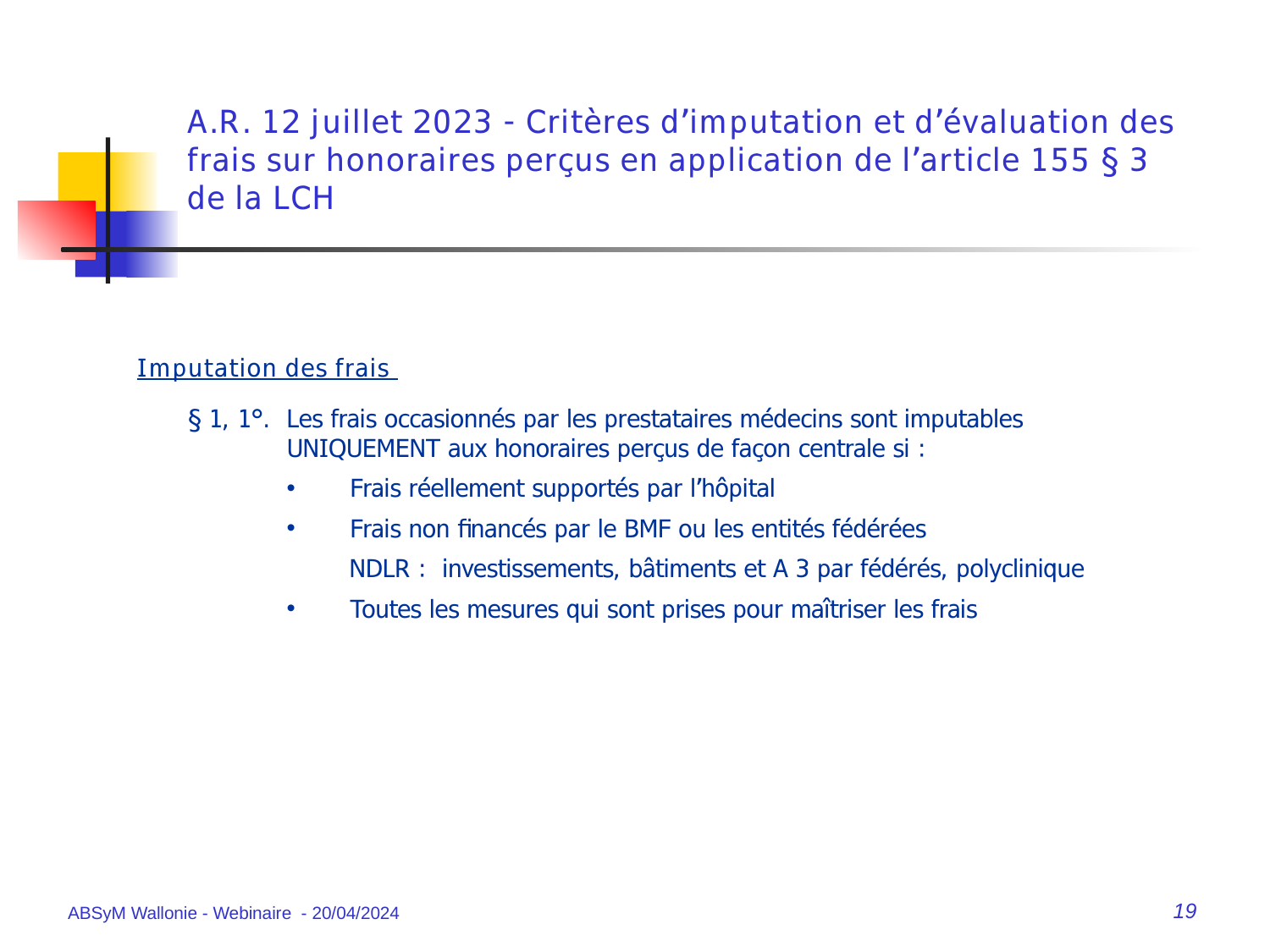

# A.R. 12 juillet 2023 - Critères d’imputation et d’évaluation des frais sur honoraires perçus en application de l’article 155 § 3 de la LCH
Imputation des frais
§ 1, 1°. 	Les frais occasionnés par les prestataires médecins sont imputables UNIQUEMENT aux honoraires perçus de façon centrale si :
Frais réellement supportés par l’hôpital
Frais non financés par le BMF ou les entités fédérées
NDLR :  investissements, bâtiments et A 3 par fédérés, polyclinique
Toutes les mesures qui sont prises pour maîtriser les frais

ABSyM Wallonie - Webinaire  - 20/04/2024
19